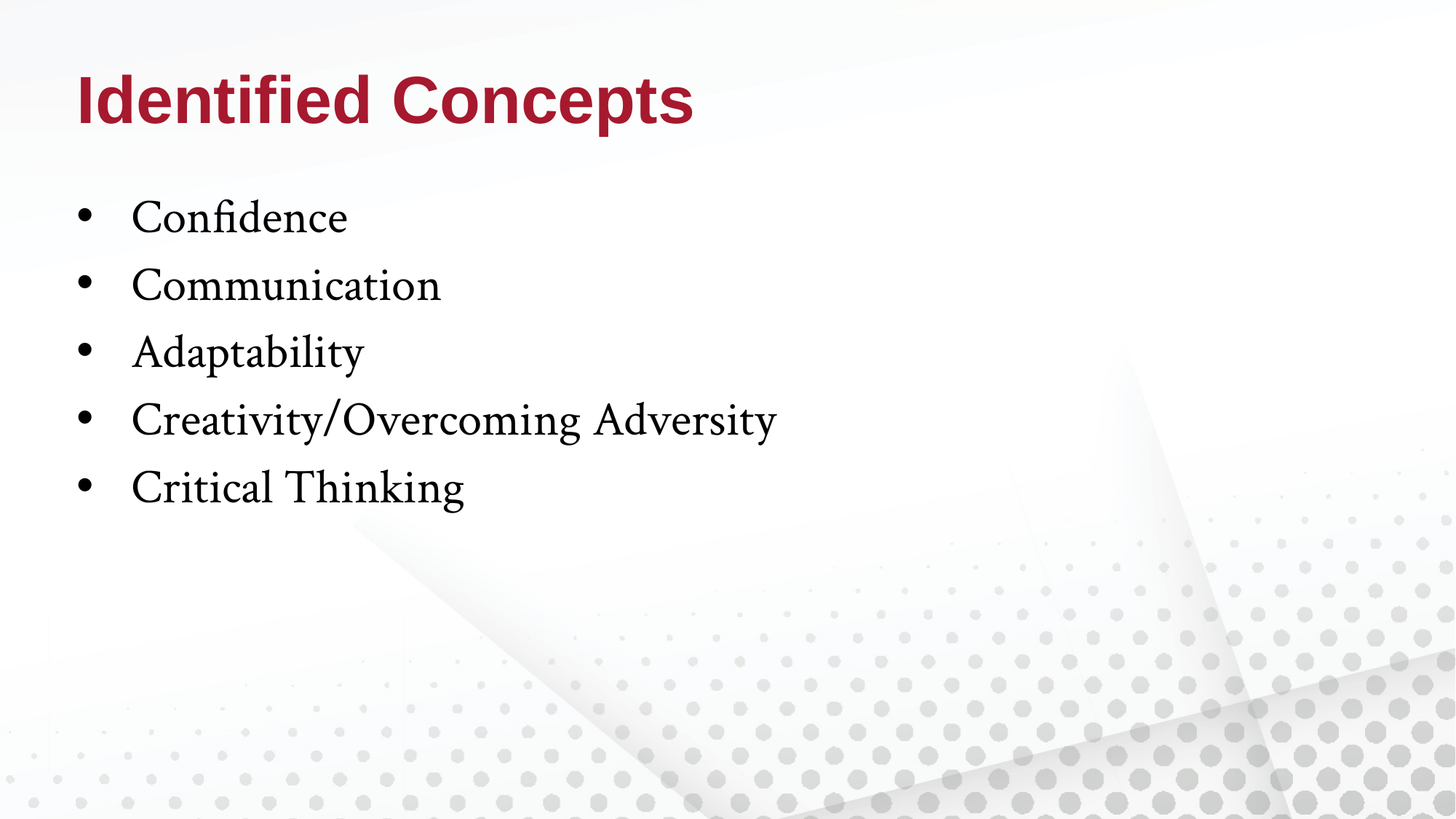

# Identified Concepts
Confidence
Communication
Adaptability
Creativity/Overcoming Adversity
Critical Thinking